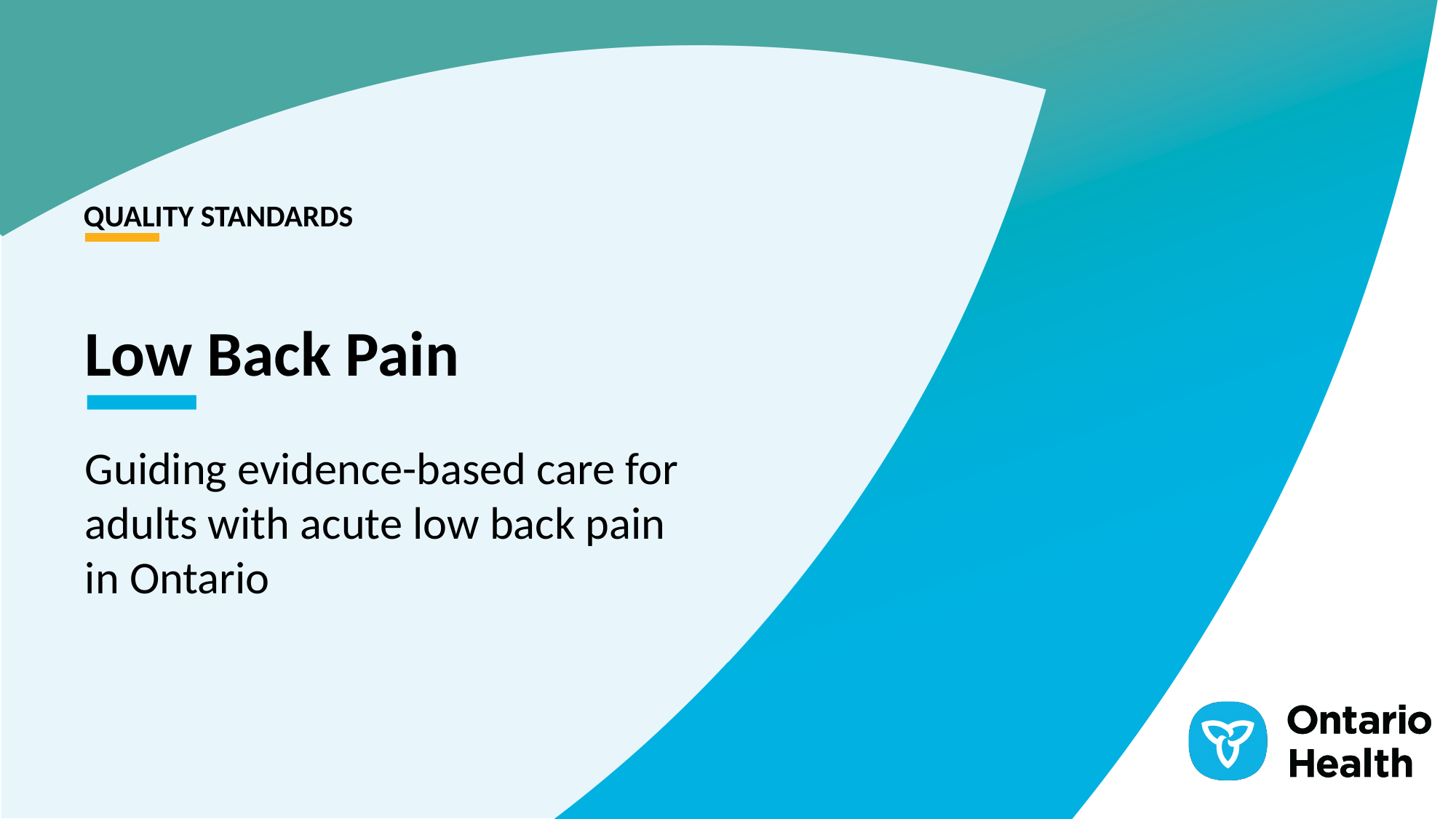

QUALITY STANDARDS
Low Back Pain
Guiding evidence-based care for adults with acute low back pain in Ontario